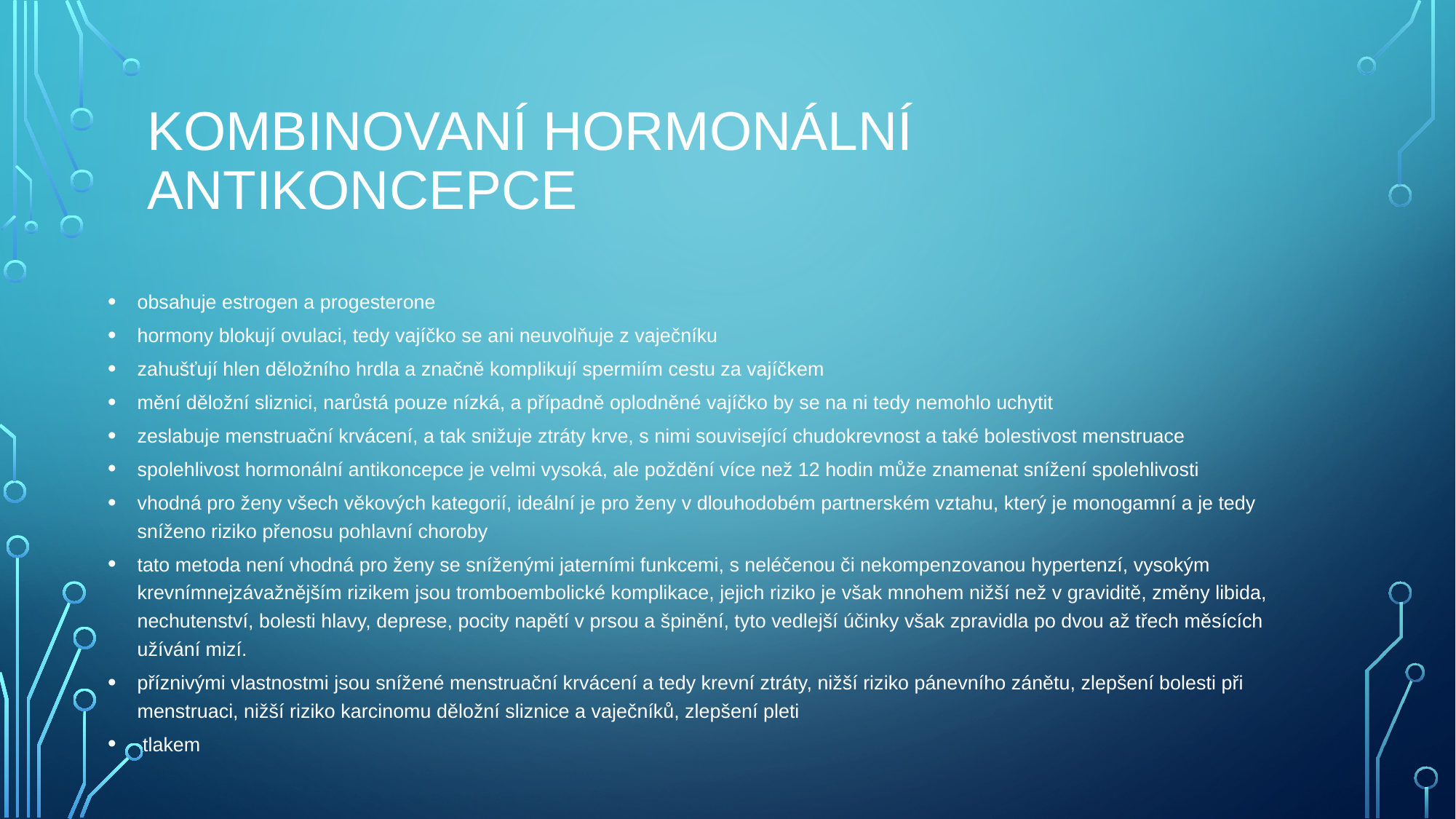

# Kombinovaní hormonální antikoncepce

obsahuje estrogen a progesterone
hormony blokují ovulaci, tedy vajíčko se ani neuvolňuje z vaječníku
zahušťují hlen děložního hrdla a značně komplikují spermiím cestu za vajíčkem
mění děložní sliznici, narůstá pouze nízká, a případně oplodněné vajíčko by se na ni tedy nemohlo uchytit
zeslabuje menstruační krvácení, a tak snižuje ztráty krve, s nimi související chudokrevnost a také bolestivost menstruace
spolehlivost hormonální antikoncepce je velmi vysoká, ale poždění více než 12 hodin může znamenat snížení spolehlivosti
vhodná pro ženy všech věkových kategorií, ideální je pro ženy v dlouhodobém partnerském vztahu, který je monogamní a je tedy sníženo riziko přenosu pohlavní choroby
tato metoda není vhodná pro ženy se sníženými jaterními funkcemi, s neléčenou či nekompenzovanou hypertenzí, vysokým krevnímnejzávažnějším rizikem jsou tromboembolické komplikace, jejich riziko je však mnohem nižší než v graviditě, změny libida, nechutenství, bolesti hlavy, deprese, pocity napětí v prsou a špinění, tyto vedlejší účinky však zpravidla po dvou až třech měsících užívání mizí.
příznivými vlastnostmi jsou snížené menstruační krvácení a tedy krevní ztráty, nižší riziko pánevního zánětu, zlepšení bolesti při menstruaci, nižší riziko karcinomu děložní sliznice a vaječníků, zlepšení pleti
 tlakem